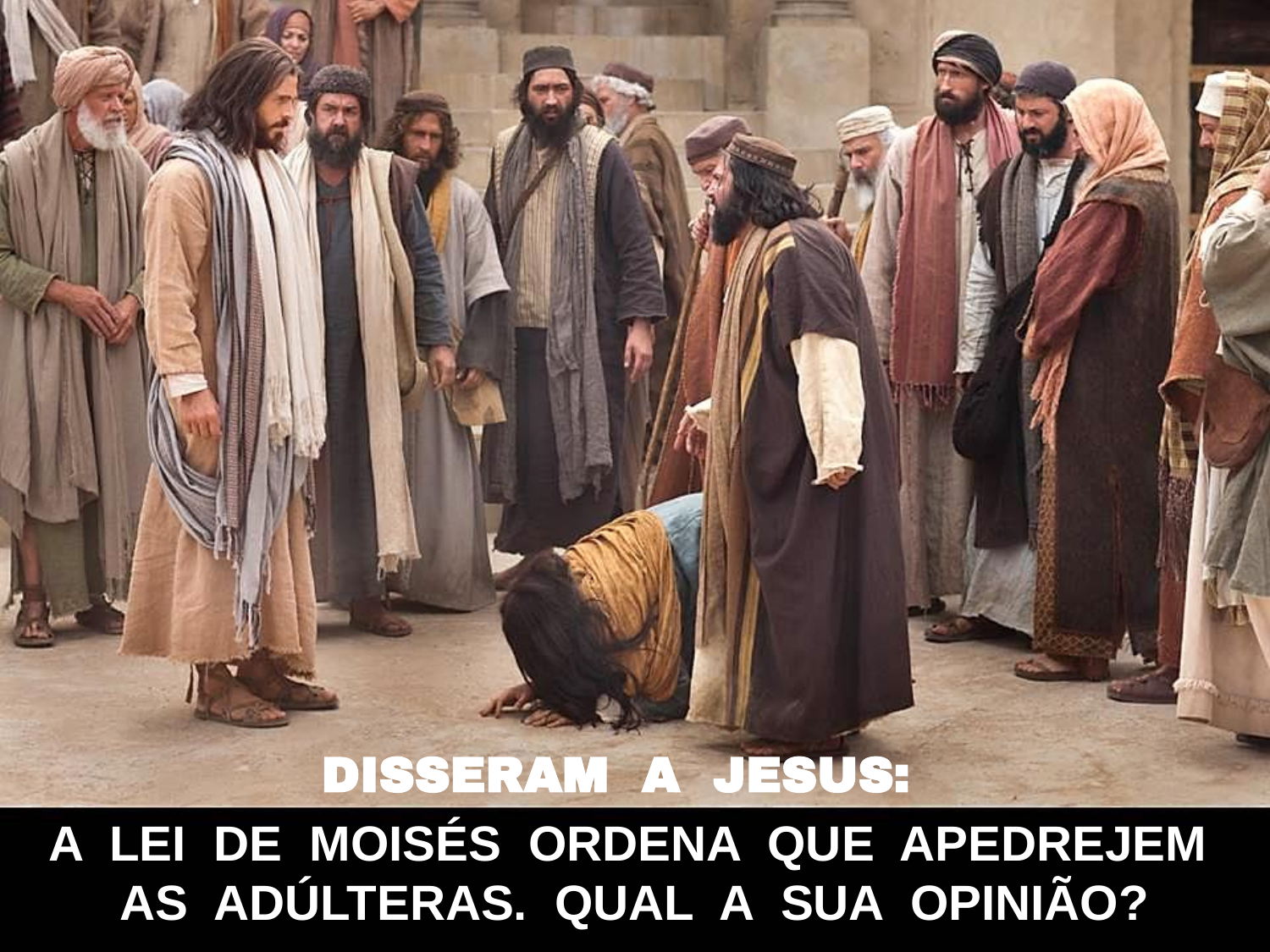

DISSERAM  A  JESUS:
A  LEI  DE  MOISÉS  ORDENA  QUE  APEDREJEM  AS  ADÚLTERAS.  QUAL  A  SUA  OPINIÃO?